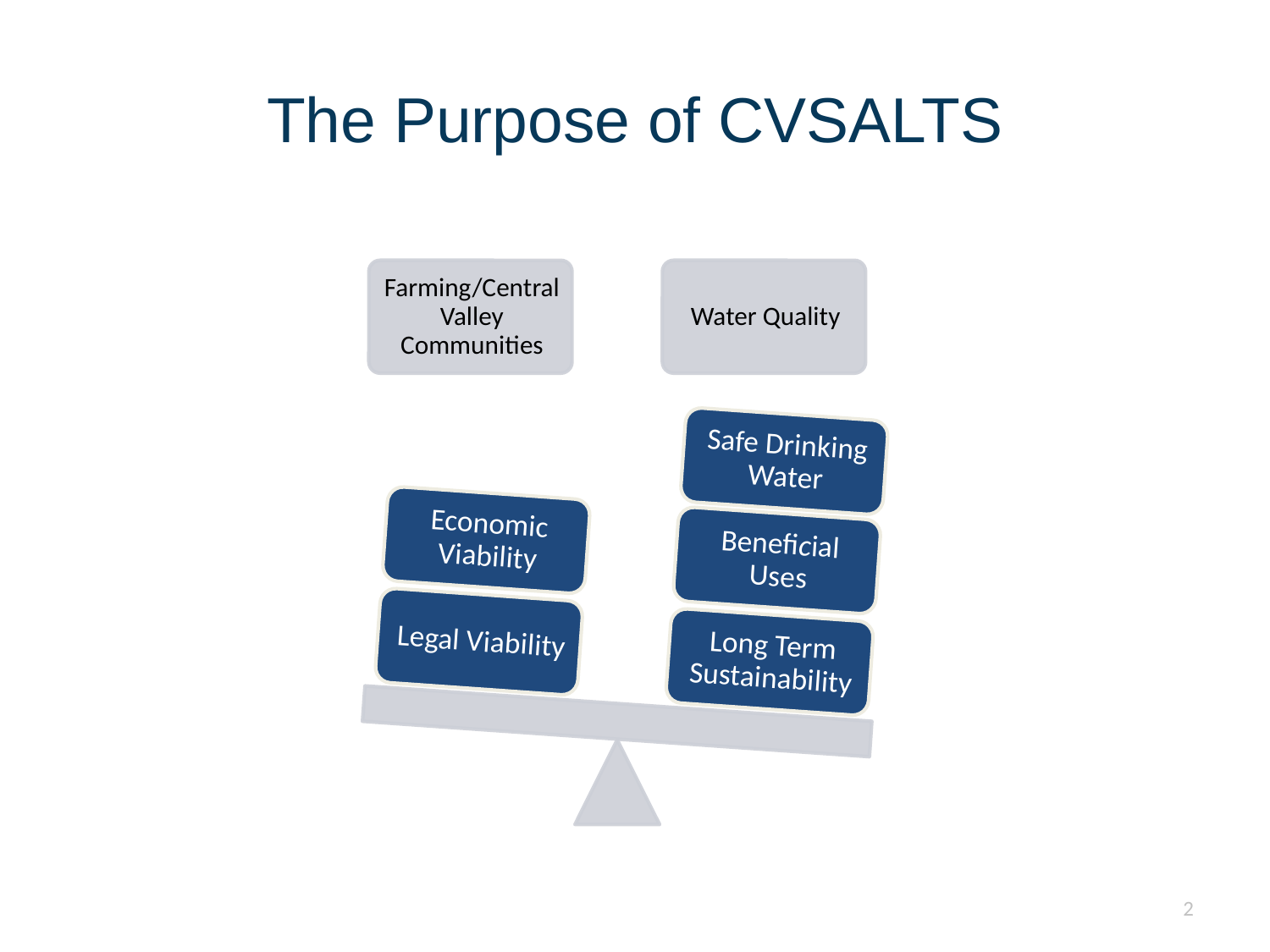

# The Purpose of CVSALTS
Farming/Central Valley Communities
Water Quality
Long Term Sustainability
Beneficial Uses
Safe Drinking Water
Legal Viability
Economic Viability
2